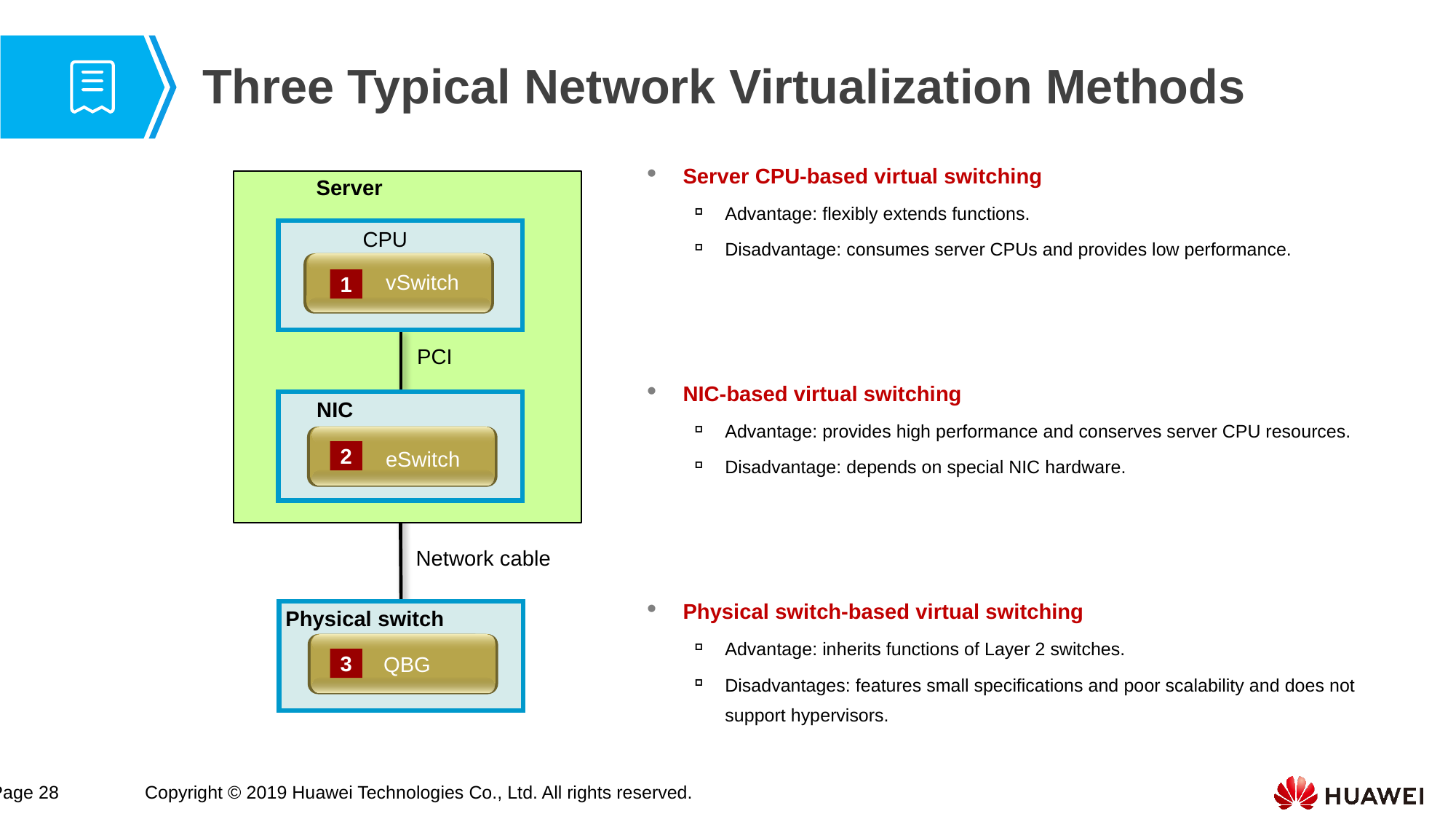

Three Typical Network Virtualization Methods
Server CPU-based virtual switching
Advantage: flexibly extends functions.
Disadvantage: consumes server CPUs and provides low performance.

NIC-based virtual switching
Advantage: provides high performance and conserves server CPU resources.
Disadvantage: depends on special NIC hardware.

Physical switch-based virtual switching
Advantage: inherits functions of Layer 2 switches.
Disadvantages: features small specifications and poor scalability and does not support hypervisors.

Server

CPU

vSwitch
1

PCI
NIC

eSwitch
2

Network cable
Physical switch

QBG
3